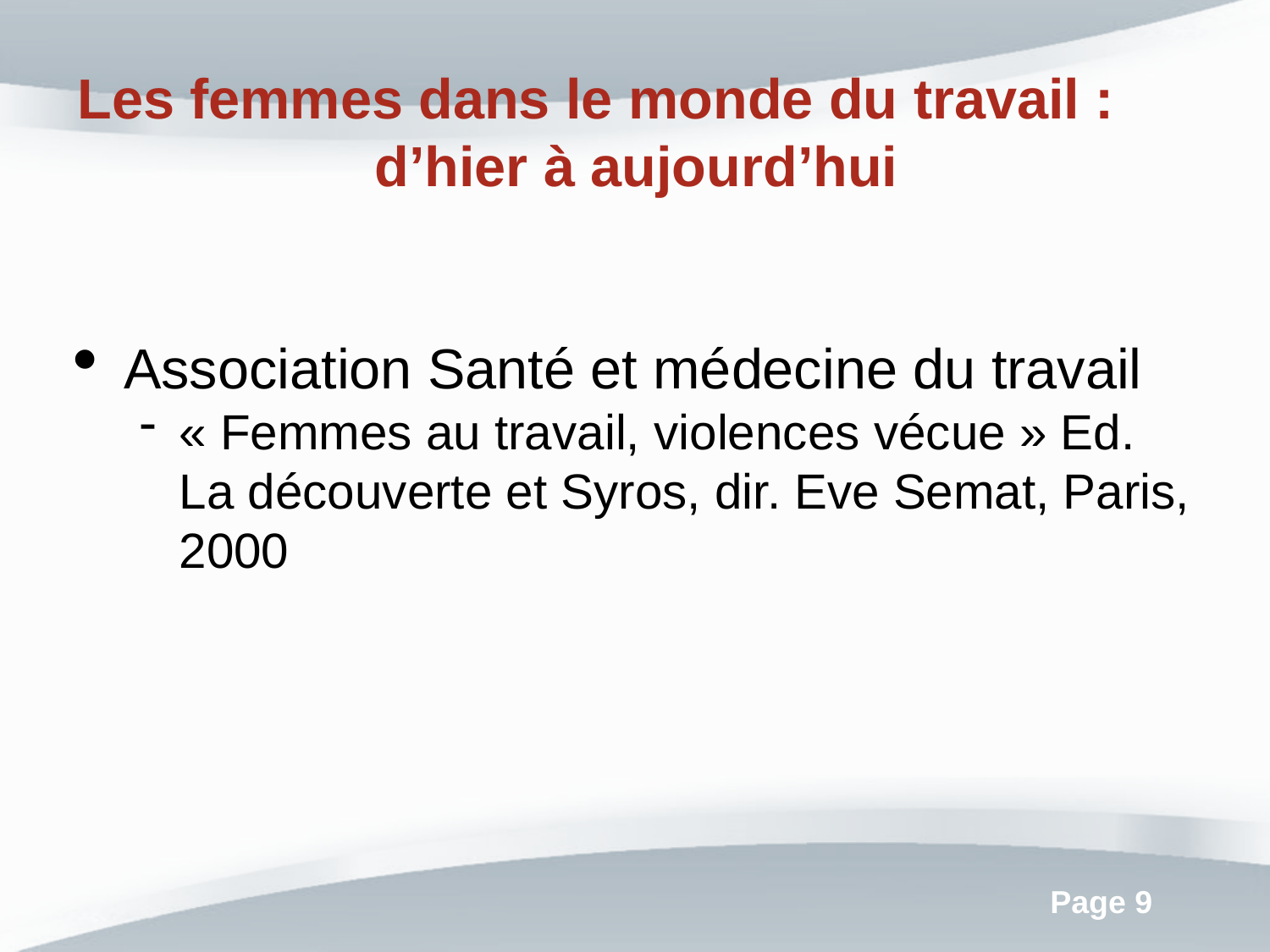

Les femmes dans le monde du travail :
d’hier à aujourd’hui
Association Santé et médecine du travail
« Femmes au travail, violences vécue » Ed. La découverte et Syros, dir. Eve Semat, Paris, 2000